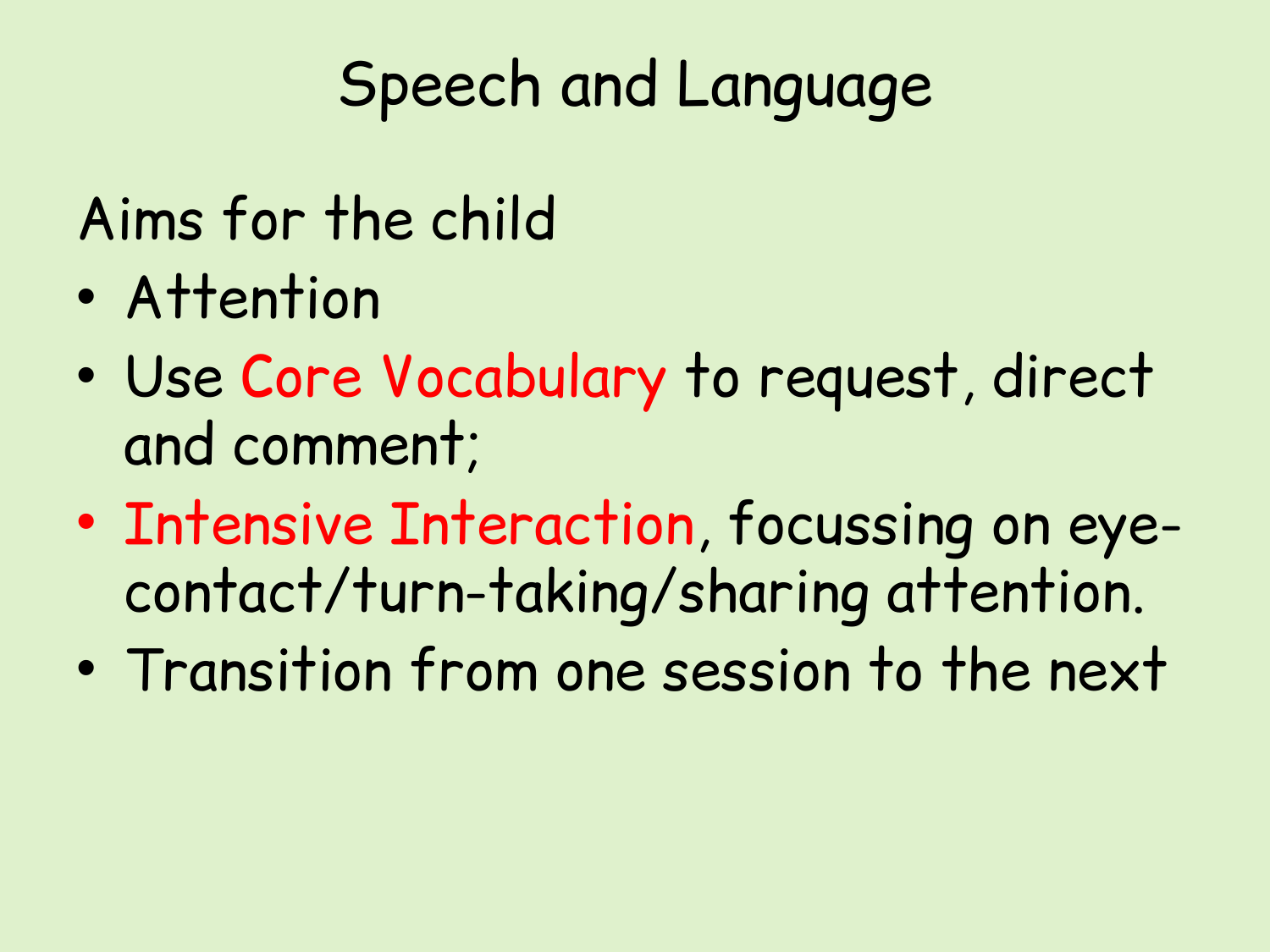

# Speech and Language
Aims for the child
Attention
Use Core Vocabulary to request, direct and comment;
Intensive Interaction, focussing on eye-contact/turn-taking/sharing attention.
Transition from one session to the next